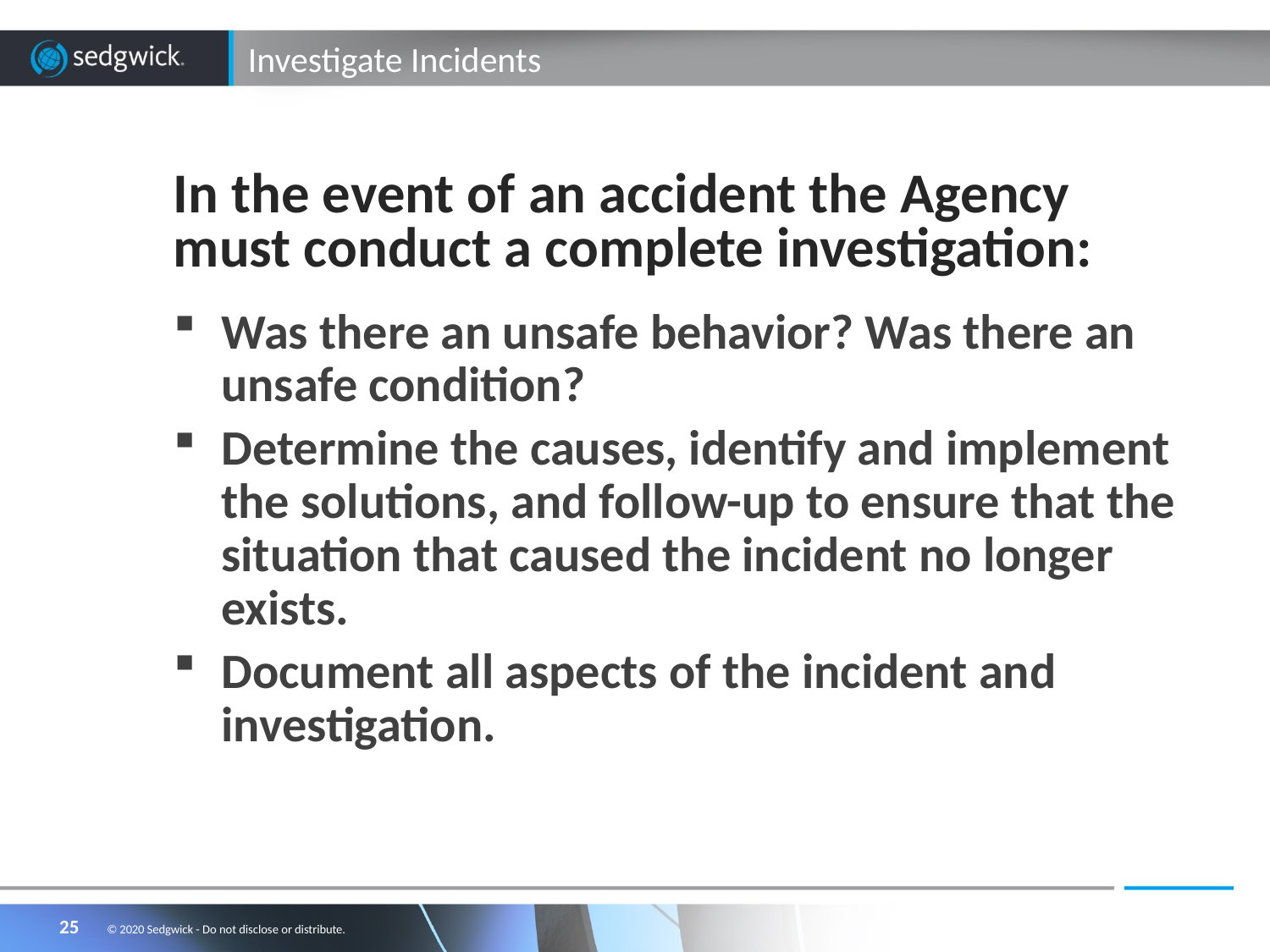

# Investigate Incidents
In the event of an accident the Agency must conduct a complete investigation:

Was there an unsafe behavior? Was there an unsafe condition?
Determine the causes, identify and implement the solutions, and follow-up to ensure that the situation that caused the incident no longer exists.
Document all aspects of the incident and investigation.